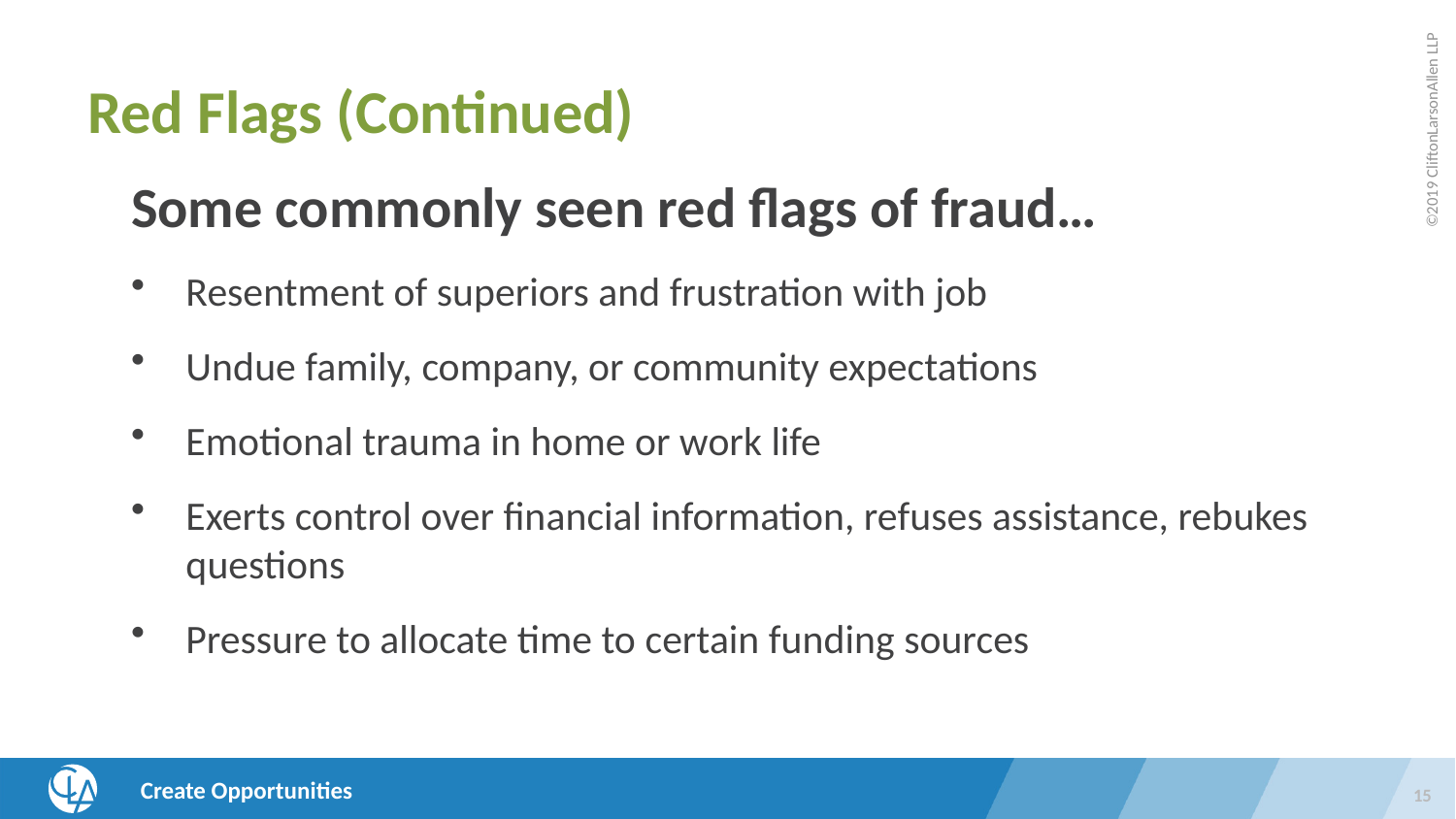

# Red Flags (Continued)
Some commonly seen red flags of fraud…
Resentment of superiors and frustration with job
Undue family, company, or community expectations
Emotional trauma in home or work life
Exerts control over financial information, refuses assistance, rebukes questions
Pressure to allocate time to certain funding sources
15